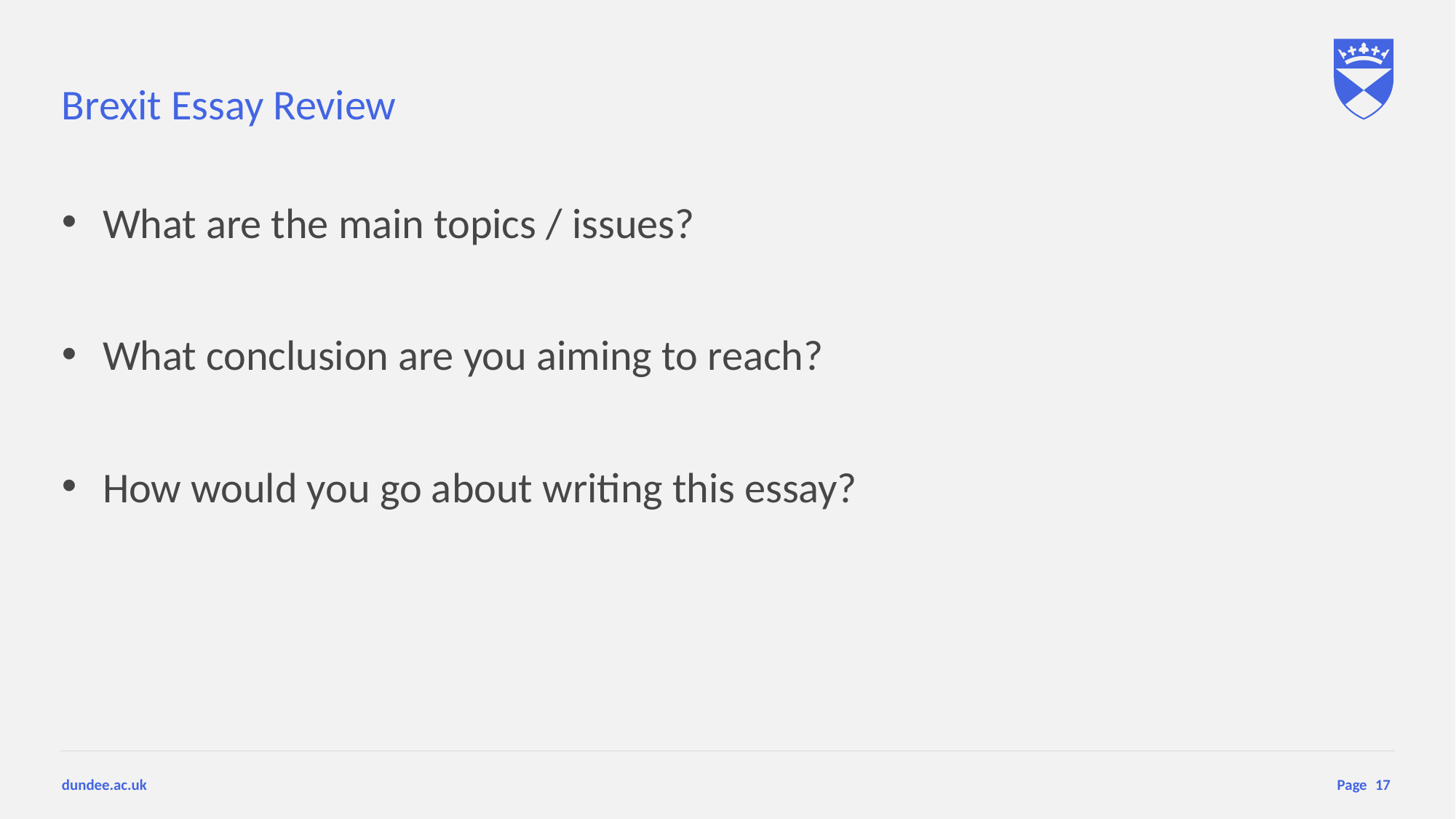

# Brexit Essay Review
What are the main topics / issues?

What conclusion are you aiming to reach?

How would you go about writing this essay?

17